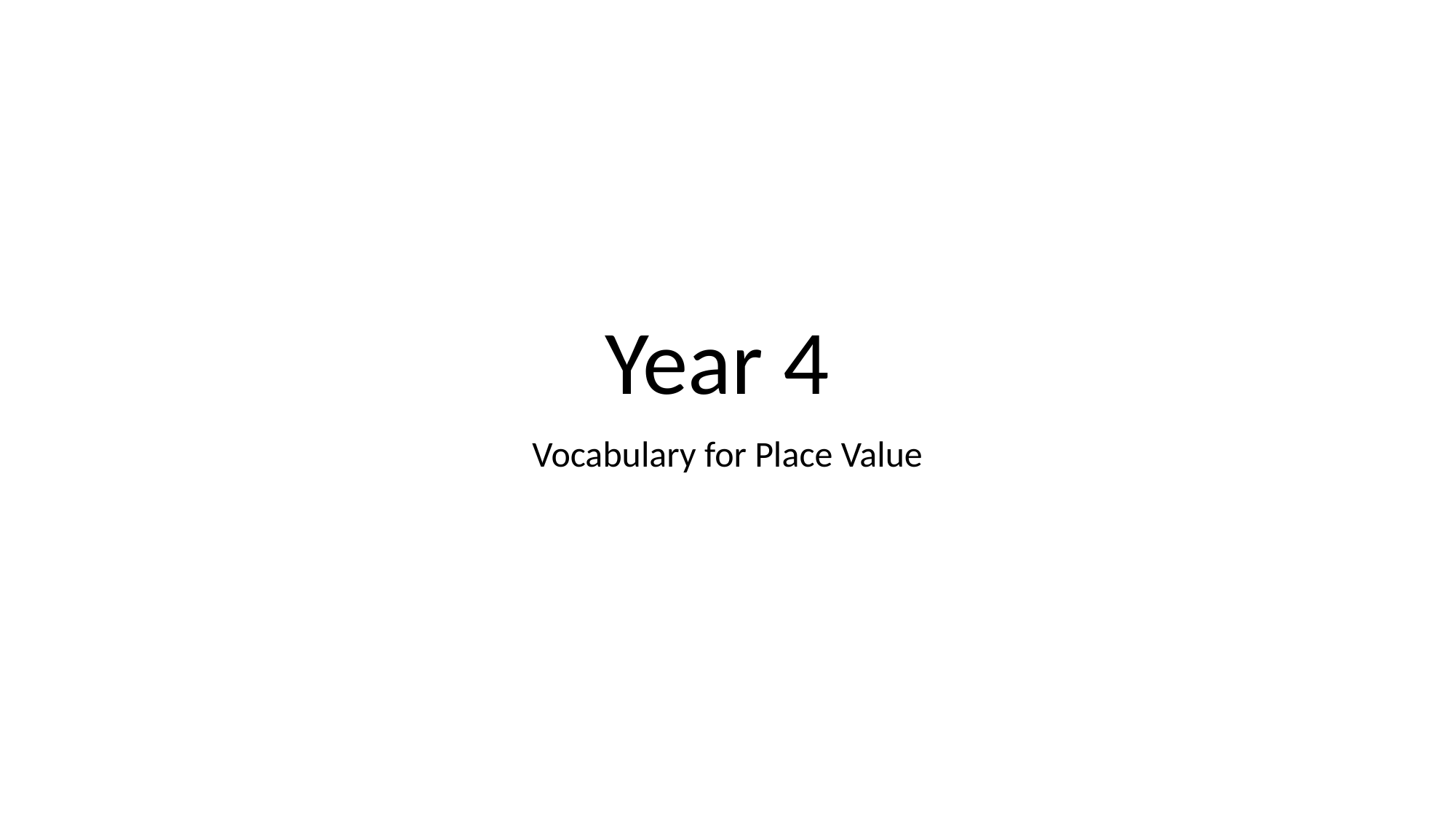

# Year 4
Vocabulary for Place Value